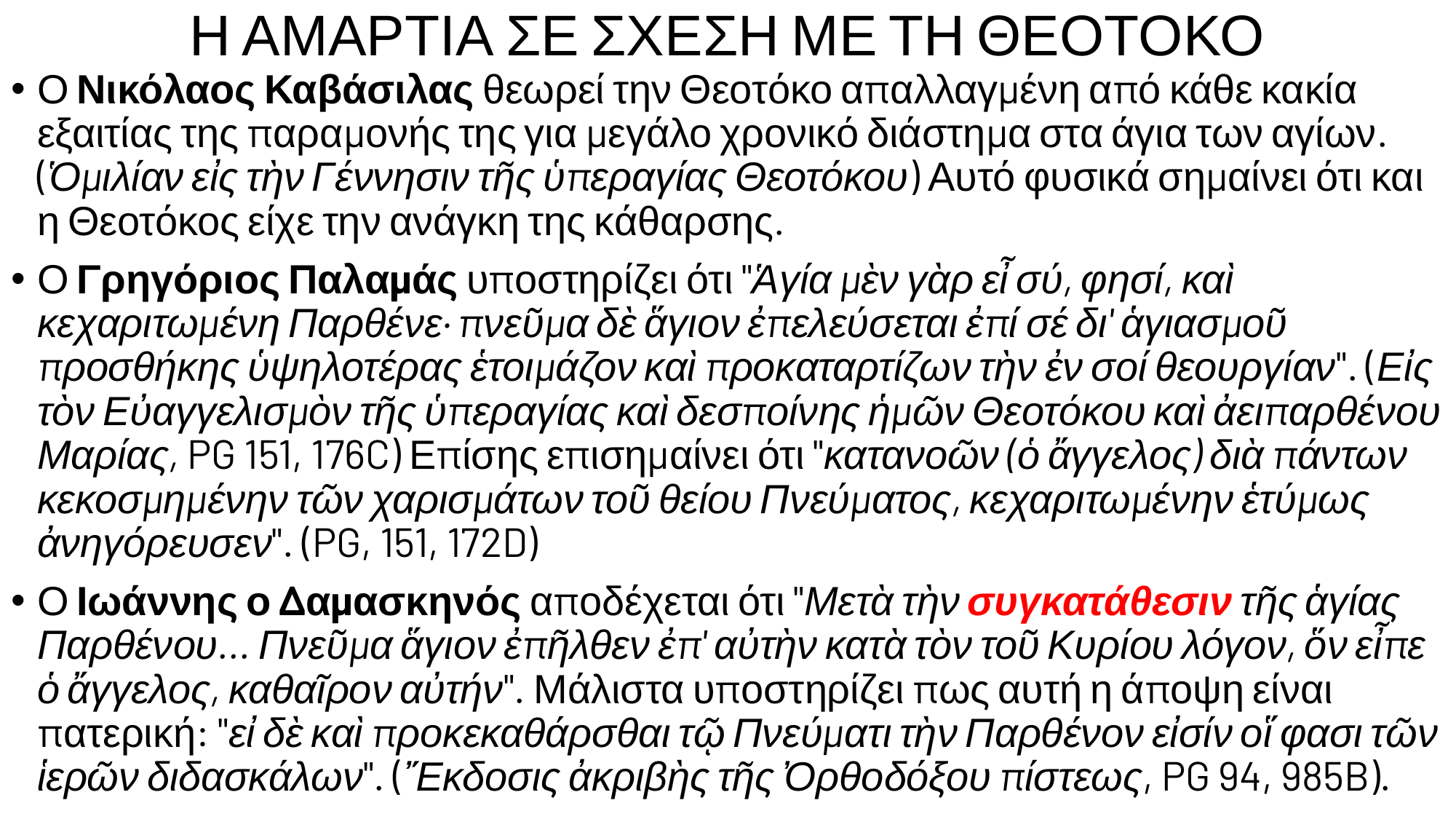

# Η ΑΜΑΡΤΙΑ ΣΕ ΣΧΕΣΗ ΜΕ ΤΗ ΘΕΟΤΟΚΟ
Ο Νικόλαος Καβάσιλας θεωρεί την Θεοτόκο απαλλαγμένη από κάθε κακία εξαιτίας της παραμονής της για μεγάλο χρονικό διάστημα στα άγια των αγίων. (Ὁμιλίαν εἰς τὴν Γέννησιν τῆς ὑπεραγίας Θεοτόκου) Αυτό φυσικά σημαίνει ότι και η Θεοτόκος είχε την ανάγκη της κάθαρσης.
Ο Γρηγόριος Παλαμάς υποστηρίζει ότι "Ἁγία μὲν γὰρ εἶ σύ, φησί, καὶ κεχαριτωμένη Παρθένε· πνεῦμα δὲ ἅγιον ἐπελεύσεται ἐπί σέ δι' ἁγιασμοῦ προσθήκης ὑψηλοτέρας ἑτοιμάζον καὶ προκαταρτίζων τὴν ἐν σοί θεουργίαν". (Εἰς τὸν Εὐαγγελισμὸν τῆς ὑπεραγίας καὶ δεσποίνης ἡμῶν Θεοτόκου καὶ ἀειπαρθένου Μαρίας, PG 151, 176C) Επίσης επισημαίνει ότι "κατανοῶν (ὁ ἄγγελος) διὰ πάντων κεκοσμημένην τῶν χαρισμάτων τοῦ θείου Πνεύματος, κεχαριτωμένην ἑτύμως ἀνηγόρευσεν". (PG, 151, 172D)
Ο Ιωάννης ο Δαμασκηνός αποδέχεται ότι "Μετὰ τὴν συγκατάθεσιν τῆς ἁγίας Παρθένου... Πνεῦμα ἅγιον ἐπῆλθεν ἐπ' αὐτὴν κατὰ τὸν τοῦ Κυρίου λόγον, ὅν εἶπε ὁ ἄγγελος, καθαῖρον αὐτήν". Μάλιστα υποστηρίζει πως αυτή η άποψη είναι πατερική: "εἰ δὲ καὶ προκεκαθάρσθαι τῷ Πνεύματι τὴν Παρθένον εἰσίν οἵ φασι τῶν ἱερῶν διδασκάλων". (Ἔκδοσις ἀκριβὴς τῆς Ὀρθοδόξου πίστεως, PG 94, 985B).